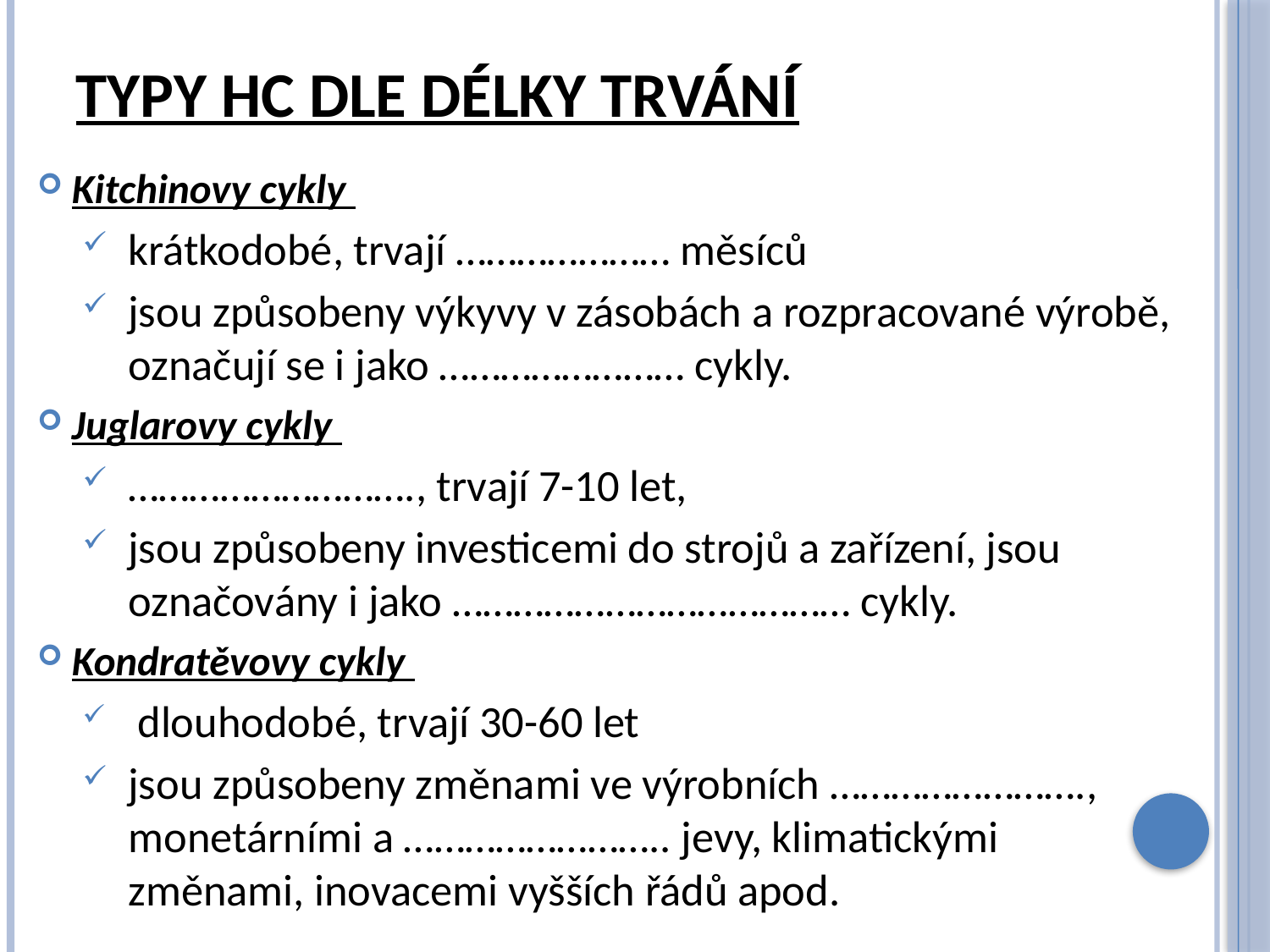

# Typy HC dle délky trvání
Kitchinovy cykly
krátkodobé, trvají ………………… měsíců
jsou způsobeny výkyvy v zásobách a rozpracované výrobě, označují se i jako …………………… cykly.
Juglarovy cykly
………………………., trvají 7-10 let,
jsou způsobeny investicemi do strojů a zařízení, jsou označovány i jako ………………………………… cykly.
Kondratěvovy cykly
 dlouhodobé, trvají 30-60 let
jsou způsobeny změnami ve výrobních …………………….,   monetárními a …………………….. jevy, klimatickými změnami, inovacemi vyšších řádů apod.